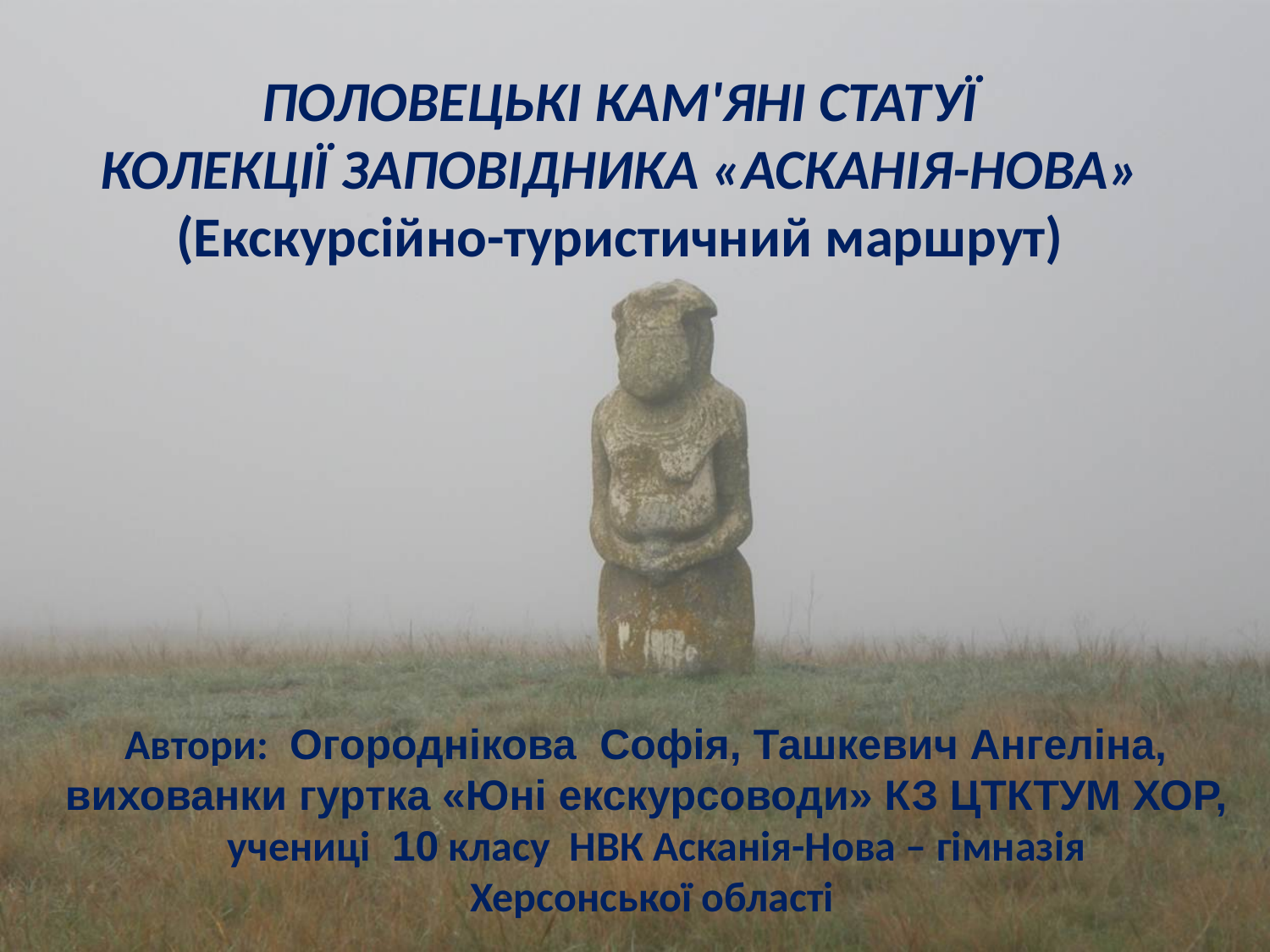

# ПОЛОВЕЦЬКІ КАМ'ЯНІ СТАТУЇ КОЛЕКЦІЇ ЗАПОВІДНИКА «АСКАНІЯ-НОВА» (Екскурсійно-туристичний маршрут)
Автори:  Огороднікова  Софія, Ташкевич Ангеліна,
вихованки гуртка «Юні екскурсоводи» КЗ ЦТКТУМ ХОР,
 учениці  10 класу  НВК Асканія-Нова – гімназія
Херсонської області